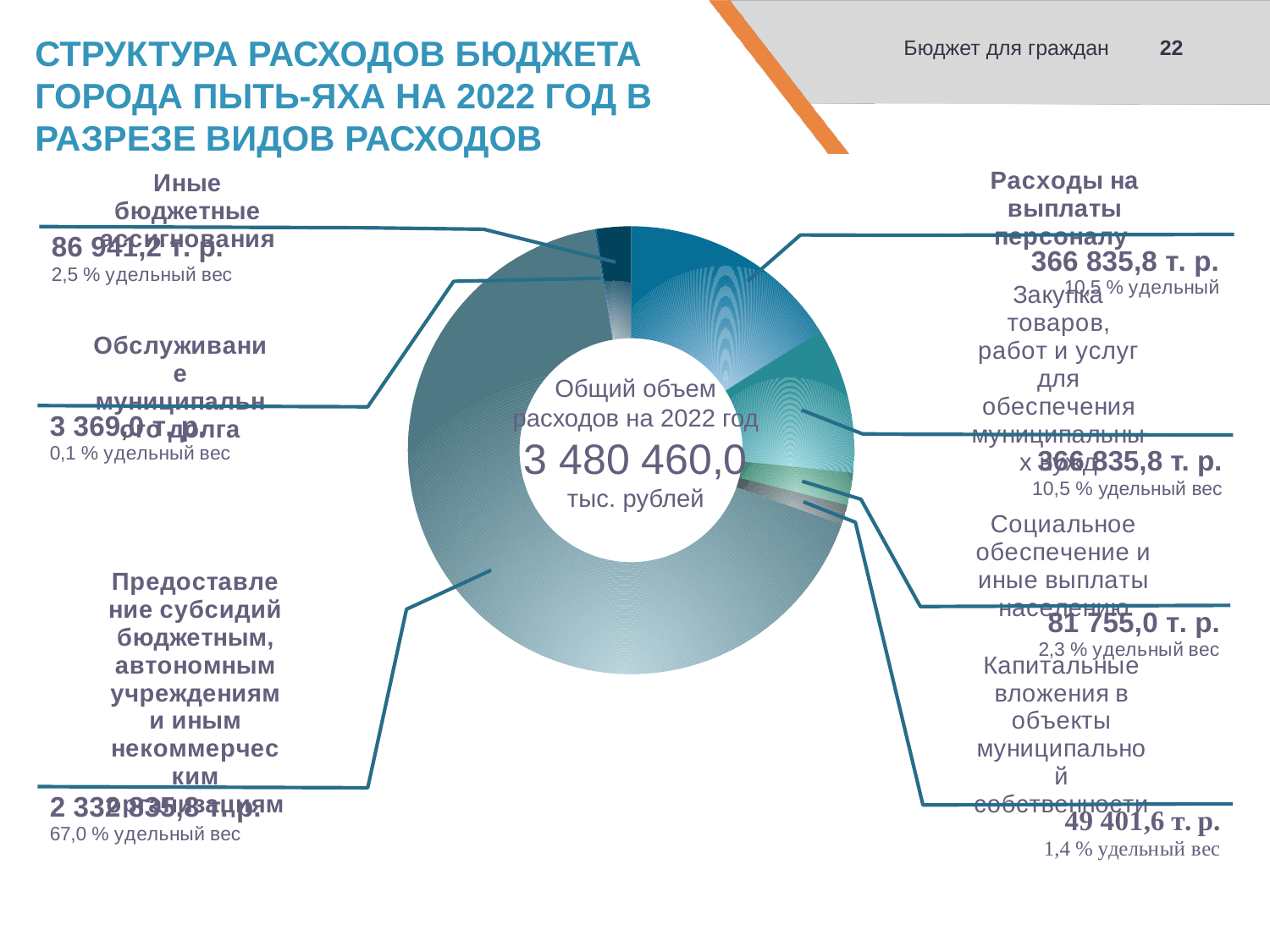

22
Бюджет для граждан
СТРУКТУРА РАСХОДОВ БЮДЖЕТА ГОРОДА ПЫТЬ-ЯХА НА 2022 ГОД В РАЗРЕЗЕ ВИДОВ РАСХОДОВ

### Chart

| Category | Сумма |
|---|---|
| Расходы на выплаты персоналу  | 559321.6 |
| Закупка товаров, работ и услуг для обеспечения муниципальных нужд | 366835.8 |
| Социальное обеспечение и иные выплаты населению | 81755.0 |
| Капитальные вложения в объекты муниципальной собственности | 49401.6 |
| Предоставление субсидий бюджетным, автономным учреждениям и иным некоммерческим организациям | 2332835.8 |
| Обслуживание муниципального долга | 3369.0 |
| Иные бюджетные ассигнования | 86941.2 |
Общий объем расходов на 2022 год 3 480 460,0
тыс. рублей
366 835,8 т. р.
10,5 % удельный вес